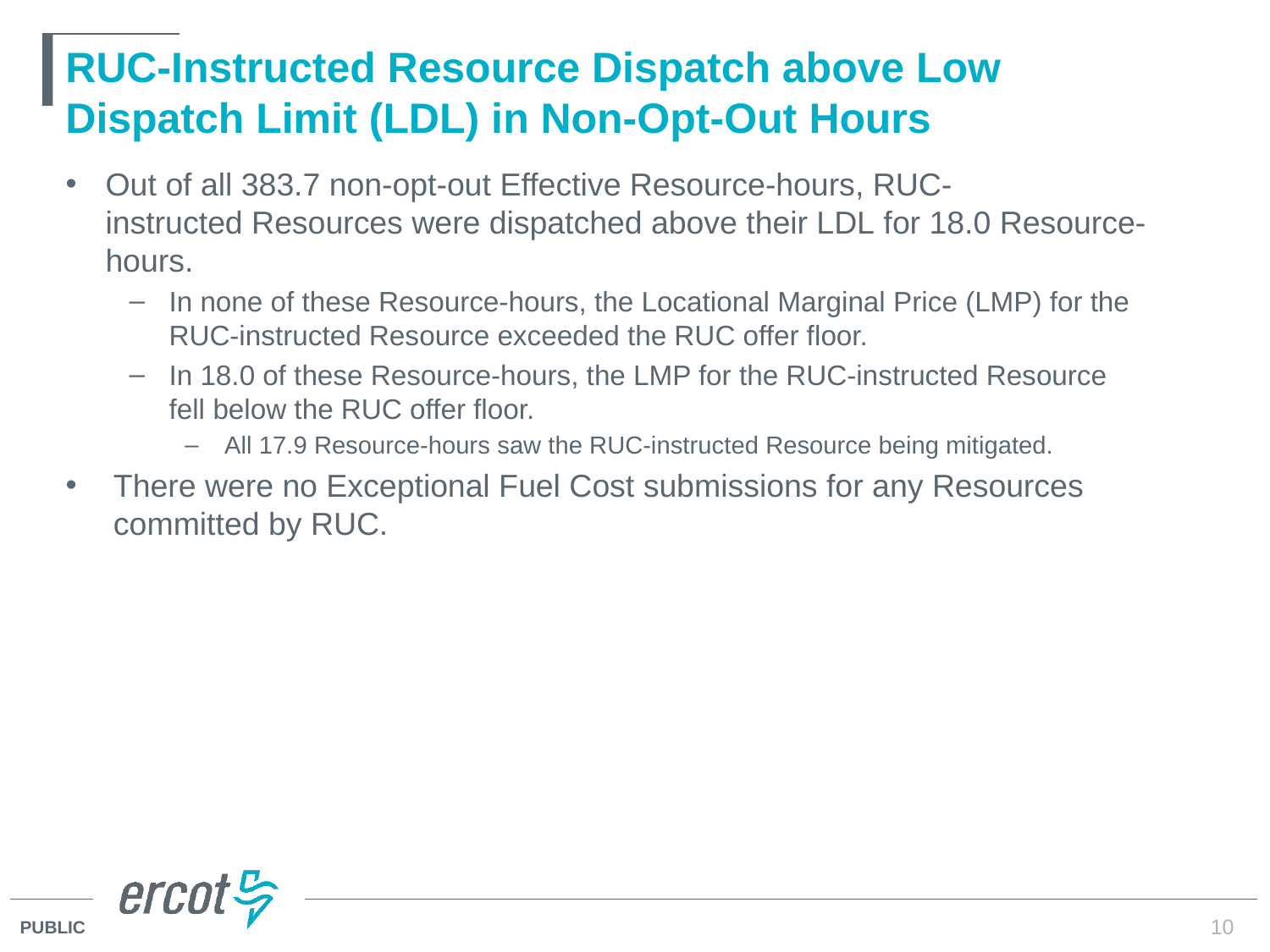

# RUC-Instructed Resource Dispatch above Low Dispatch Limit (LDL) in Non-Opt-Out Hours
Out of all 383.7 non-opt-out Effective Resource-hours, RUC-instructed Resources were dispatched above their LDL for 18.0 Resource-hours.
In none of these Resource-hours, the Locational Marginal Price (LMP) for the RUC-instructed Resource exceeded the RUC offer floor.
In 18.0 of these Resource-hours, the LMP for the RUC-instructed Resource fell below the RUC offer floor.
All 17.9 Resource-hours saw the RUC-instructed Resource being mitigated.
There were no Exceptional Fuel Cost submissions for any Resources committed by RUC.

10